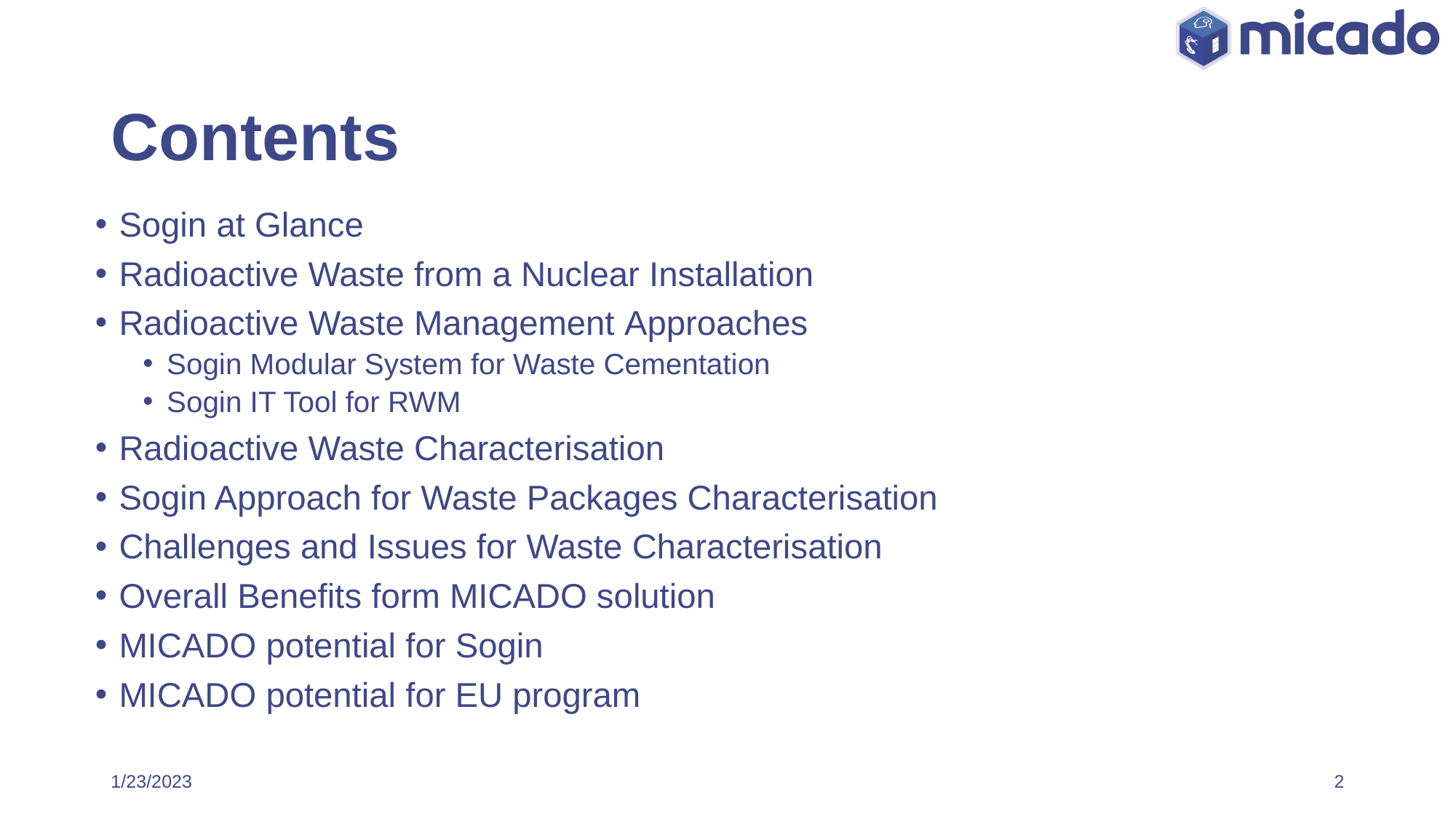

# Contents
Sogin at Glance
Radioactive Waste from a Nuclear Installation
Radioactive Waste Management Approaches
Sogin Modular System for Waste Cementation
Sogin IT Tool for RWM
Radioactive Waste Characterisation
Sogin Approach for Waste Packages Characterisation
Challenges and Issues for Waste Characterisation
Overall Benefits form MICADO solution
MICADO potential for Sogin
MICADO potential for EU program
1/23/2023
2